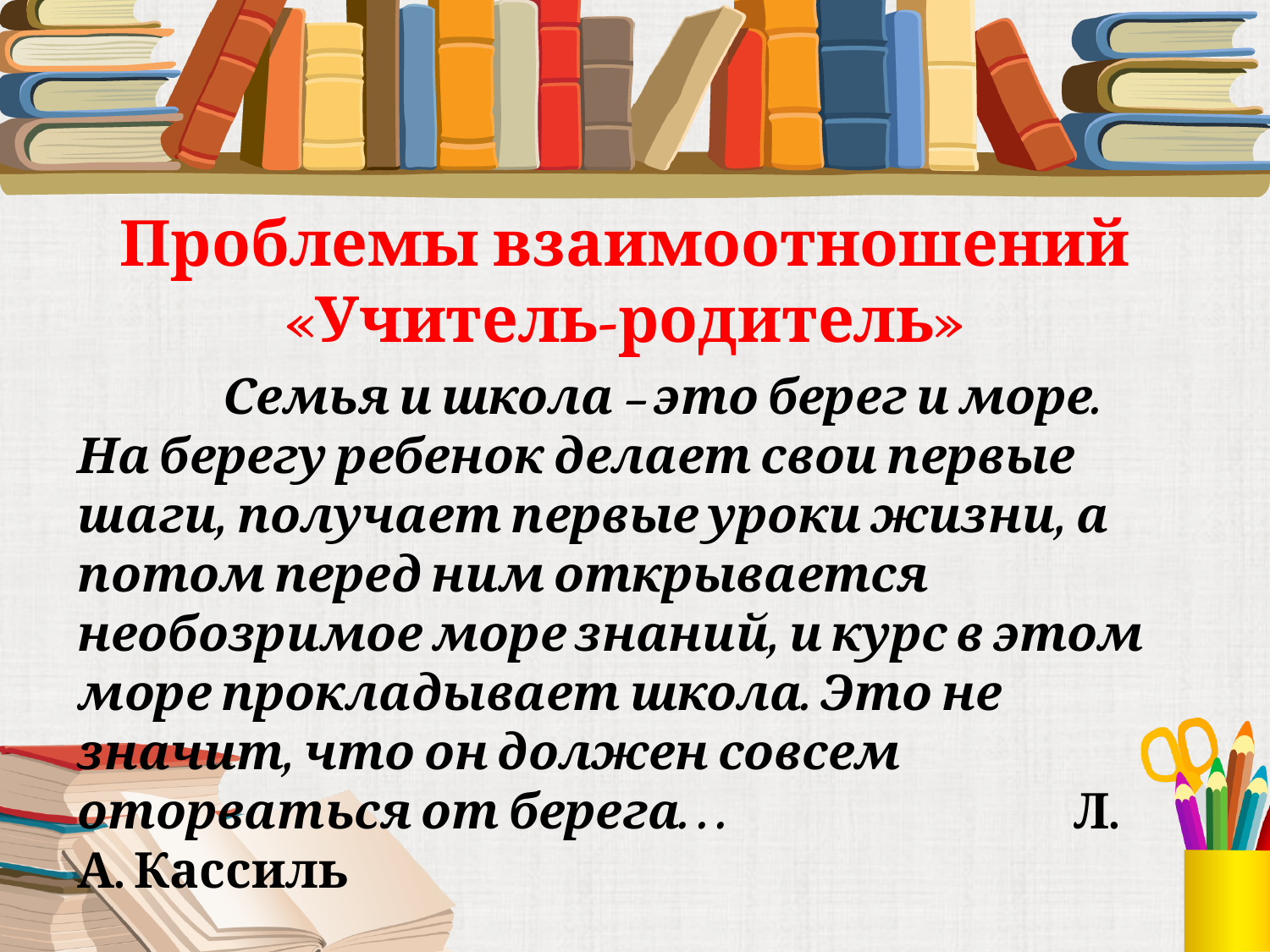

#
Проблемы взаимоотношений «Учитель-родитель»
                Семья и школа – это берег и море. На берегу ребенок делает свои первые шаги, получает первые уроки жизни, а потом перед ним открывается необозримое море знаний, и курс в этом море прокладывает школа. Это не значит, что он должен совсем оторваться от берега. . .                                      Л. А. Кассиль